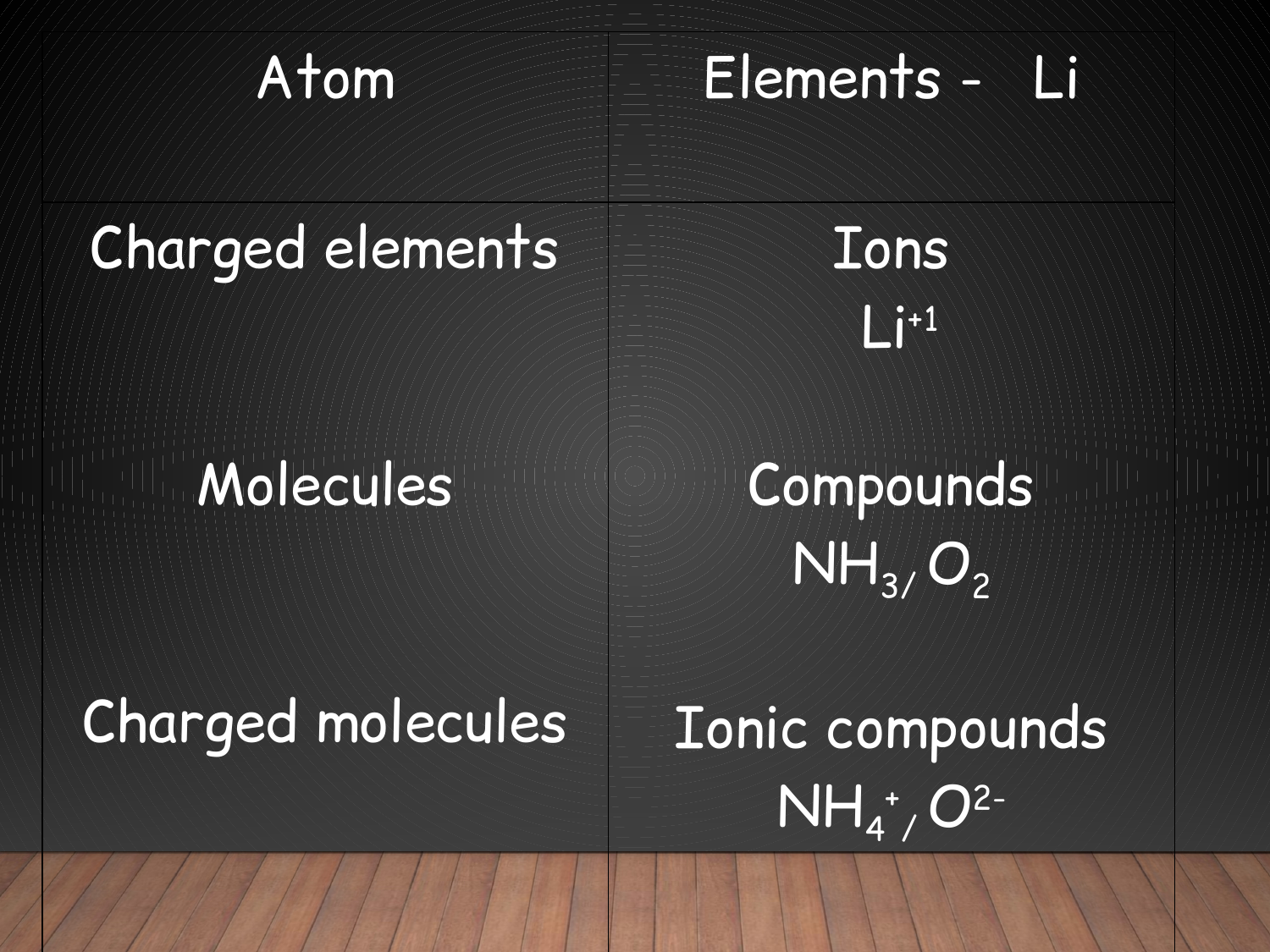

| Atom | Elements - Li |
| --- | --- |
| Charged elements Molecules Charged molecules | Ions Li+1 Compounds NH3/ O2 Ionic compounds NH4+/ O2- |